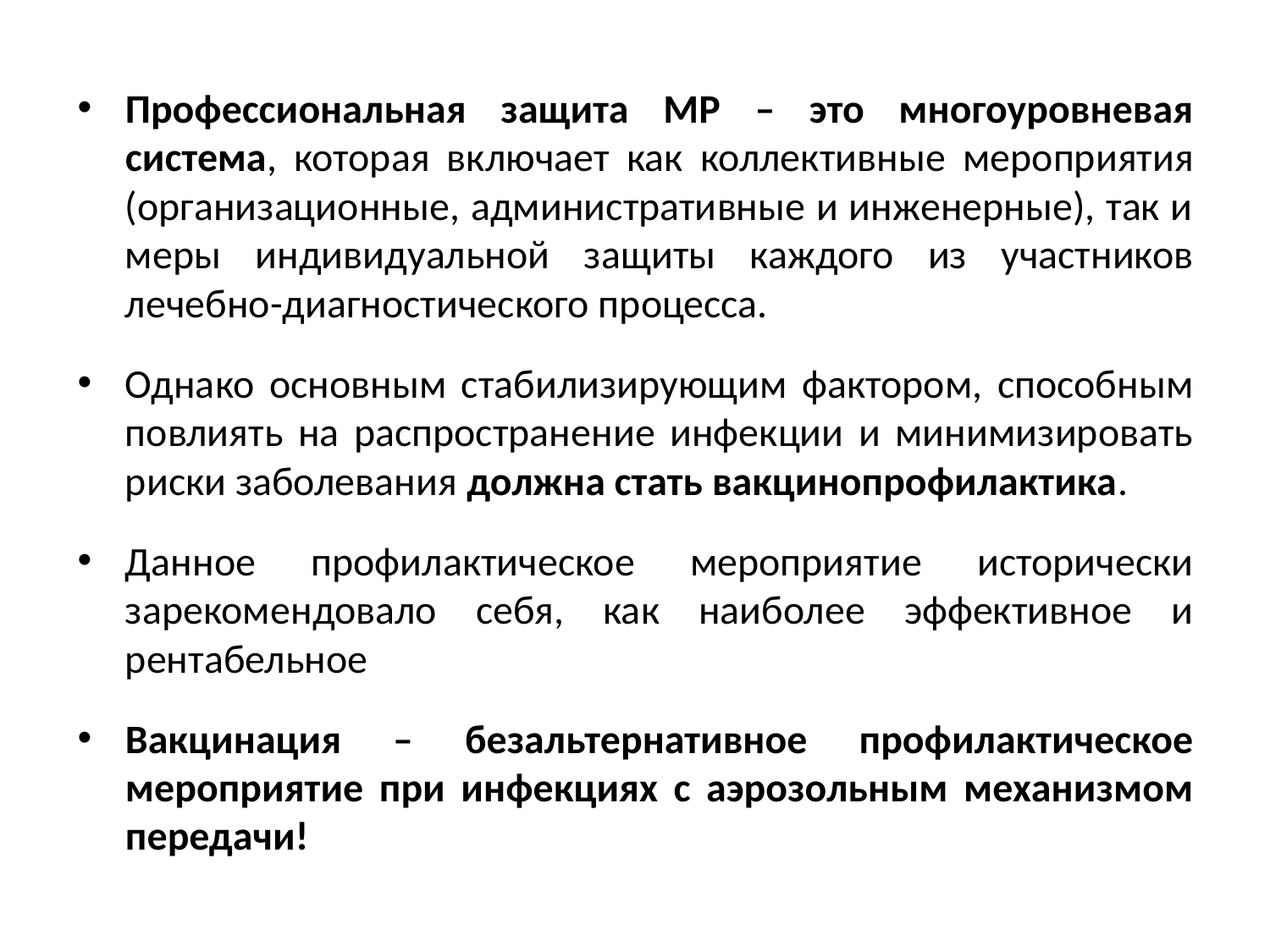

Профессиональная защита МР – это многоуровневая система, которая включает как коллективные мероприятия (организационные, административные и инженерные), так и меры индивидуальной защиты каждого из участников лечебно-диагностического процесса.
Однако основным стабилизирующим фактором, способным повлиять на распространение инфекции и минимизировать риски заболевания должна стать вакцинопрофилактика.
Данное профилактическое мероприятие исторически зарекомендовало себя, как наиболее эффективное и рентабельное
Вакцинация – безальтернативное профилактическое мероприятие при инфекциях с аэрозольным механизмом передачи!